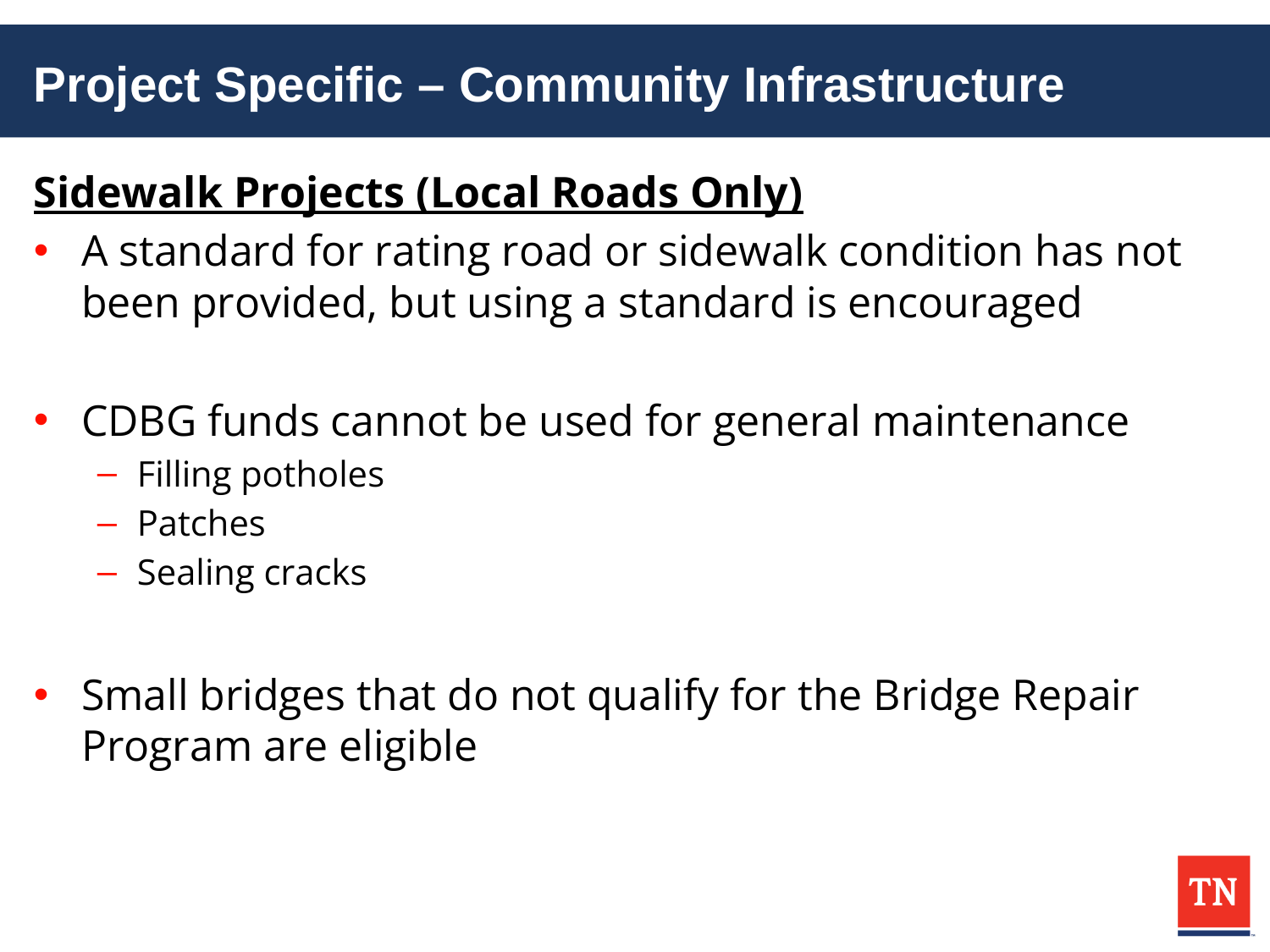

# Project Specific – Community Infrastructure
Sidewalk Projects (Local Roads Only)
A standard for rating road or sidewalk condition has not been provided, but using a standard is encouraged

CDBG funds cannot be used for general maintenance
Filling potholes
Patches
Sealing cracks

Small bridges that do not qualify for the Bridge Repair Program are eligible